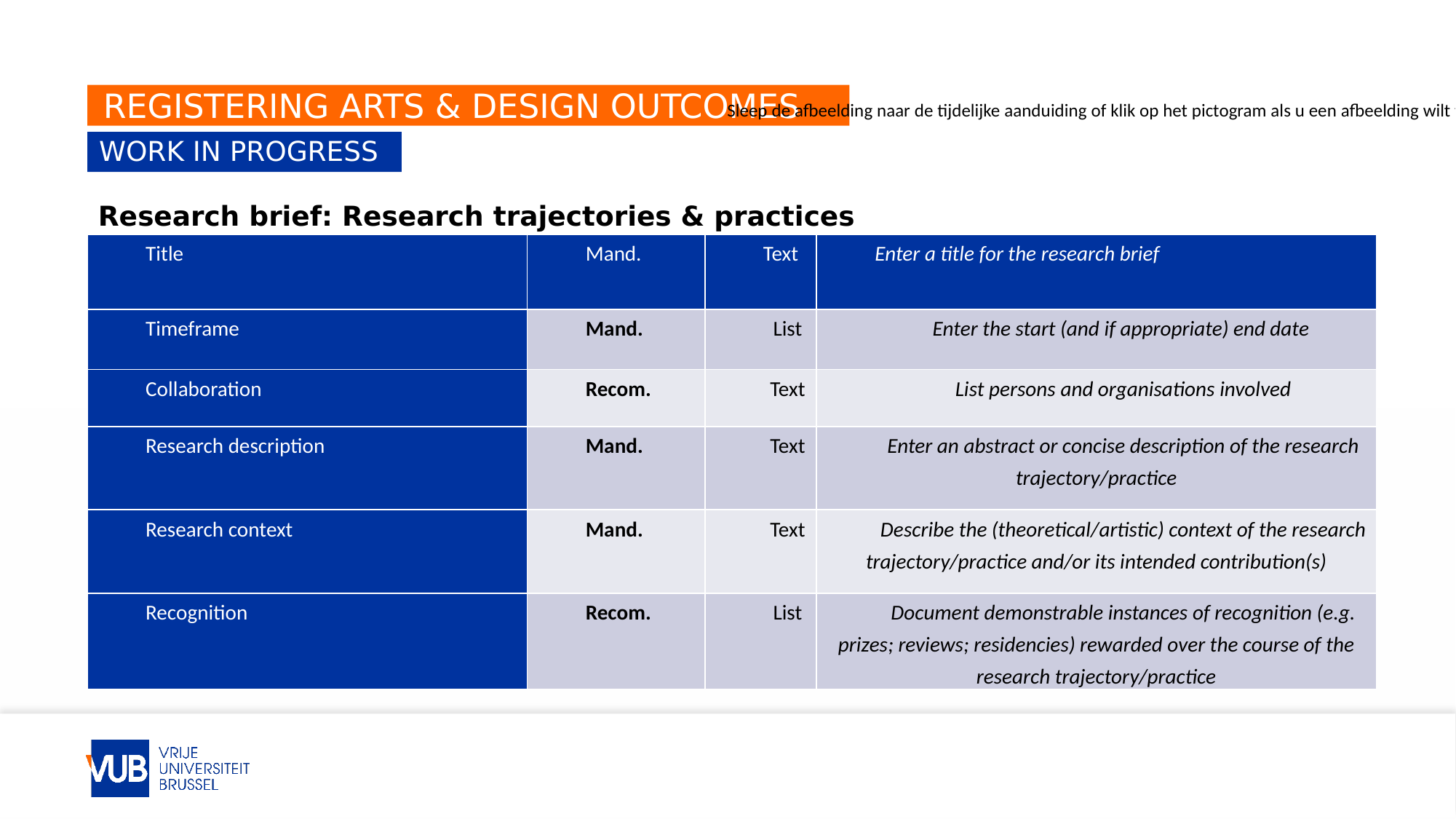

# Registering arts & design outcomes
work in progress
Research brief: Research trajectories & practices
| Title | Mand. | Text | Enter a title for the research brief |
| --- | --- | --- | --- |
| Timeframe | Mand. | List | Enter the start (and if appropriate) end date |
| Collaboration | Recom. | Text | List persons and organisations involved |
| Research description | Mand. | Text | Enter an abstract or concise description of the research trajectory/practice |
| Research context | Mand. | Text | Describe the (theoretical/artistic) context of the research trajectory/practice and/or its intended contribution(s) |
| Recognition | Recom. | List | Document demonstrable instances of recognition (e.g. prizes; reviews; residencies) rewarded over the course of the research trajectory/practice |